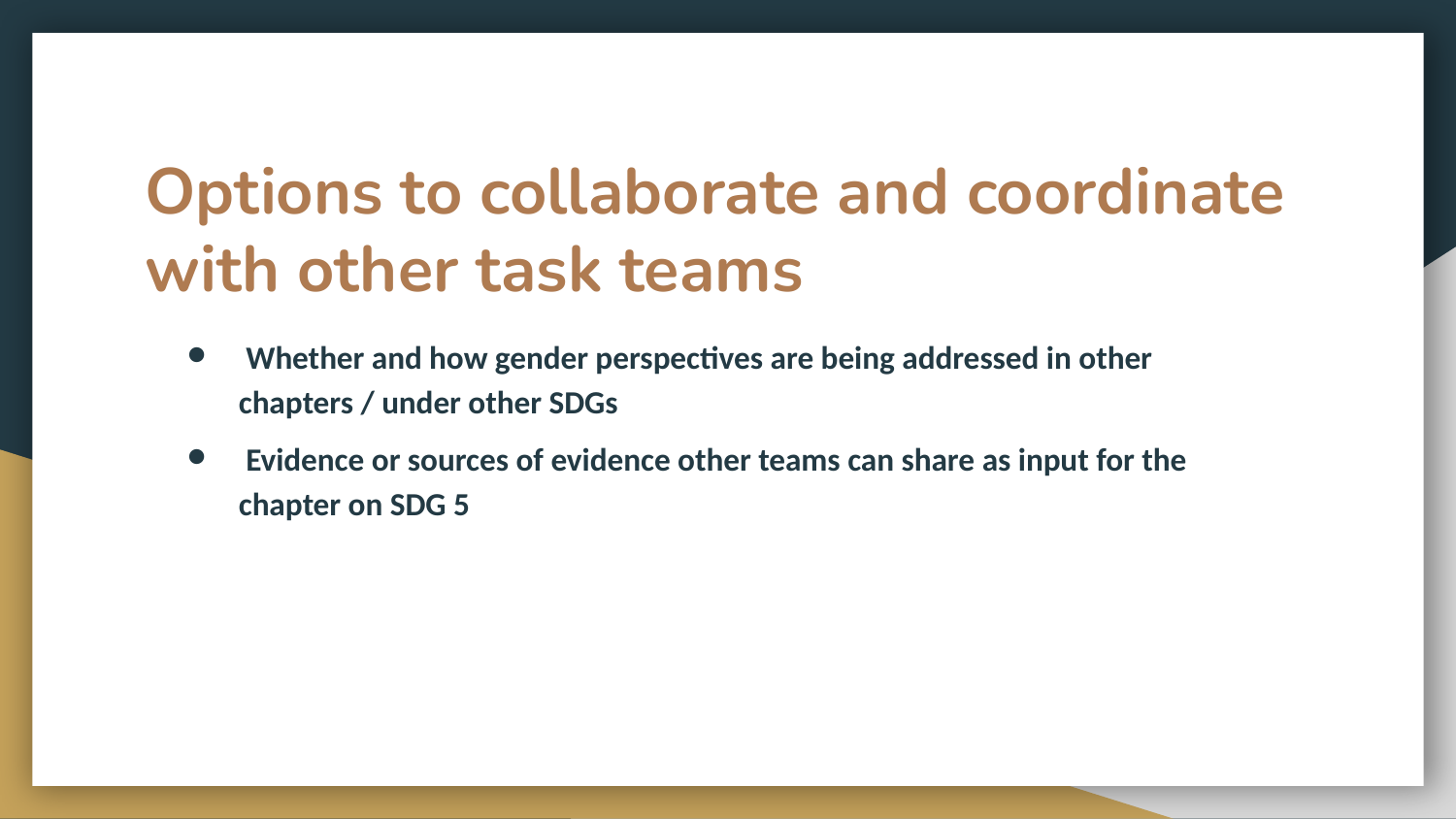

# Options to collaborate and coordinate with other task teams
 Whether and how gender perspectives are being addressed in other chapters / under other SDGs
 Evidence or sources of evidence other teams can share as input for the chapter on SDG 5